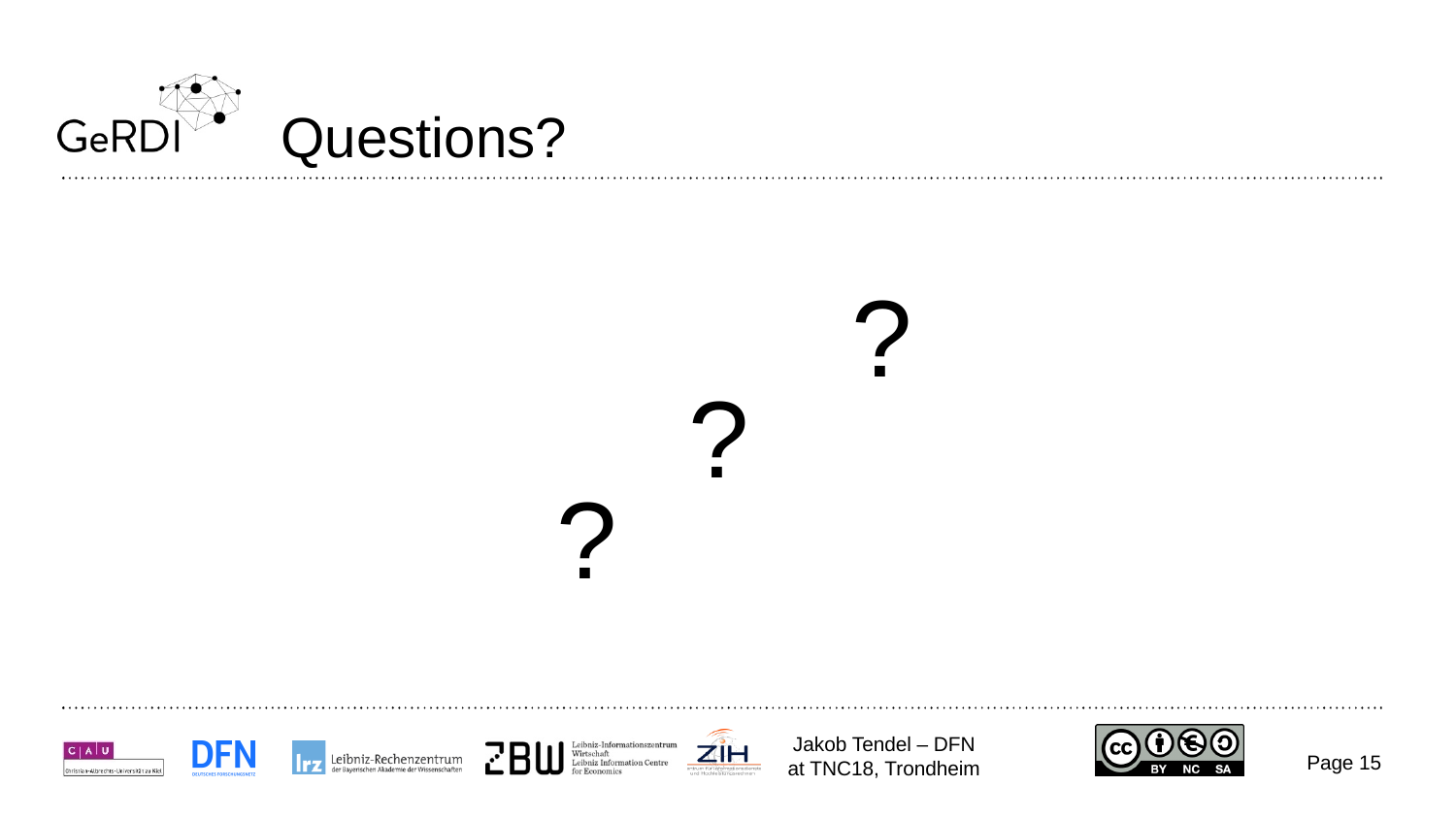

# Questions?
			?

?

?
Jakob Tendel – DFN at TNC18, Trondheim
Page 15